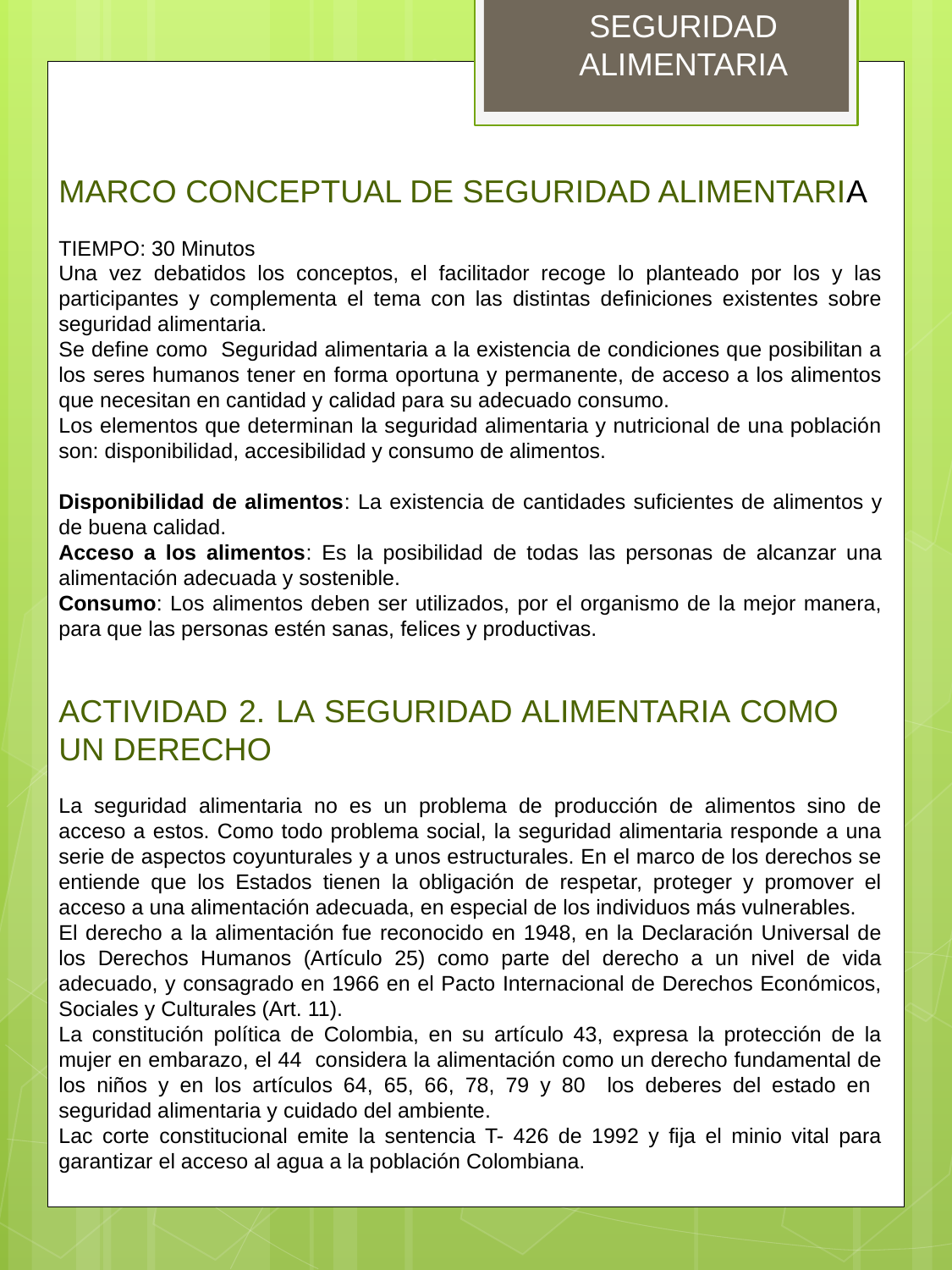

SEGURIDAD ALIMENTARIA
MARCO CONCEPTUAL DE SEGURIDAD ALIMENTARIA

TIEMPO: 30 Minutos
Una vez debatidos los conceptos, el facilitador recoge lo planteado por los y las participantes y complementa el tema con las distintas definiciones existentes sobre seguridad alimentaria.
Se define como  Seguridad alimentaria a la existencia de condiciones que posibilitan a los seres humanos tener en forma oportuna y permanente, de acceso a los alimentos que necesitan en cantidad y calidad para su adecuado consumo.
Los elementos que determinan la seguridad alimentaria y nutricional de una población son: disponibilidad, accesibilidad y consumo de alimentos.

Disponibilidad de alimentos: La existencia de cantidades suficientes de alimentos y de buena calidad.
Acceso a los alimentos: Es la posibilidad de todas las personas de alcanzar una alimentación adecuada y sostenible.
Consumo: Los alimentos deben ser utilizados, por el organismo de la mejor manera, para que las personas estén sanas, felices y productivas.

ACTIVIDAD 2. LA SEGURIDAD ALIMENTARIA COMO     UN DERECHO

La seguridad alimentaria no es un problema de producción de alimentos sino de acceso a estos. Como todo problema social, la seguridad alimentaria responde a una serie de aspectos coyunturales y a unos estructurales. En el marco de los derechos se entiende que los Estados tienen la obligación de respetar, proteger y promover el acceso a una alimentación adecuada, en especial de los individuos más vulnerables.
El derecho a la alimentación fue reconocido en 1948, en la Declaración Universal de los Derechos Humanos (Artículo 25) como parte del derecho a un nivel de vida adecuado, y consagrado en 1966 en el Pacto Internacional de Derechos Económicos, Sociales y Culturales (Art. 11).
La constitución política de Colombia, en su artículo 43, expresa la protección de la mujer en embarazo, el 44  considera la alimentación como un derecho fundamental de los niños y en los artículos 64, 65, 66, 78, 79 y 80  los deberes del estado en  seguridad alimentaria y cuidado del ambiente.
Lac corte constitucional emite la sentencia T- 426 de 1992 y fija el minio vital para garantizar el acceso al agua a la población Colombiana.